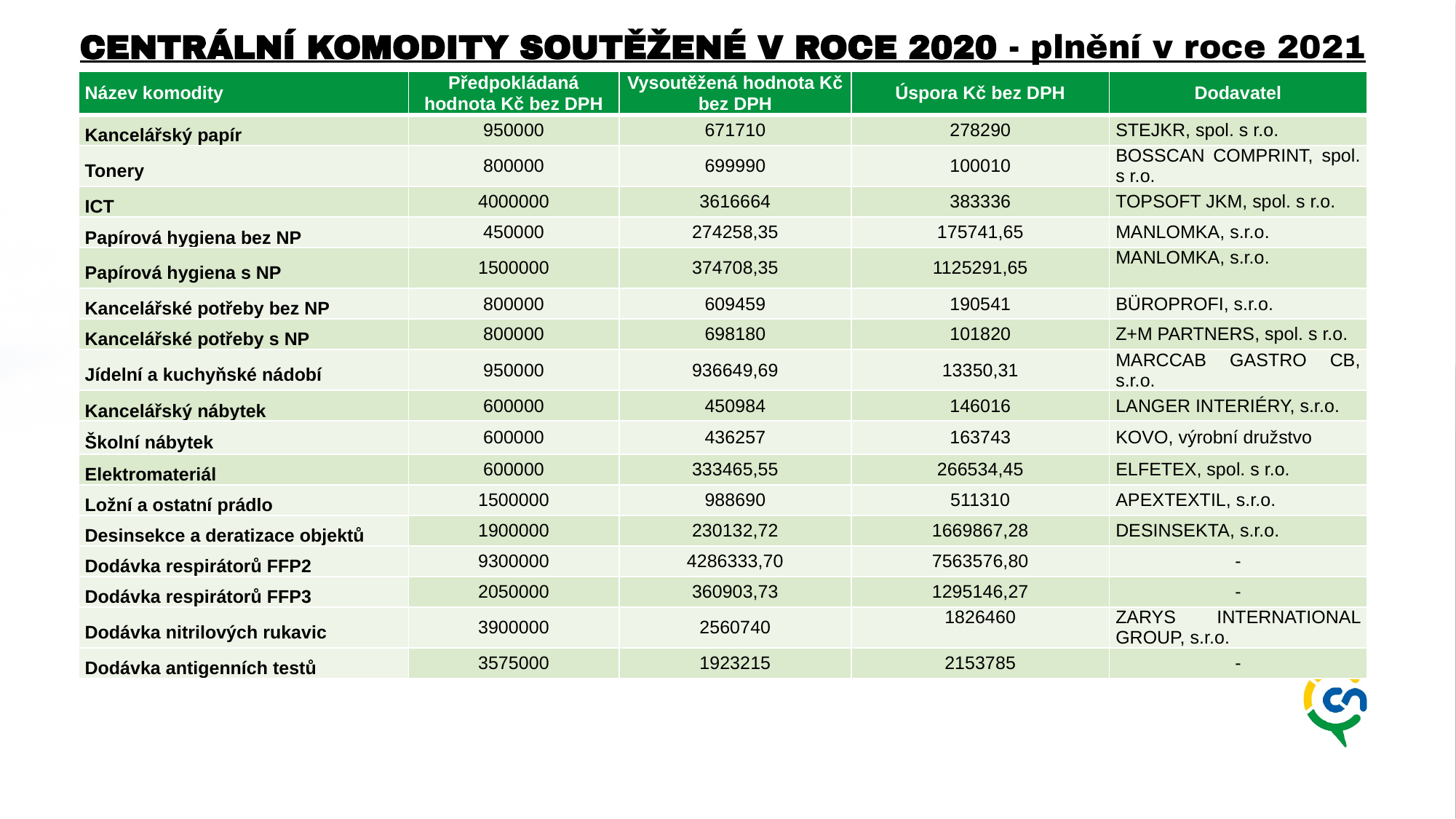

CENTRÁLNÍ KOMODITY SOUTĚŽENÉ V ROCE 2020 - plnění v roce 2021
| Název komodity | Předpokládaná hodnota Kč bez DPH | Vysoutěžená hodnota Kč bez DPH | Úspora Kč bez DPH | Dodavatel |
| --- | --- | --- | --- | --- |
| Kancelářský papír | 950000 | 671710 | 278290 | STEJKR, spol. s r.o. |
| Tonery | 800000 | 699990 | 100010 | BOSSCAN COMPRINT, spol. s r.o. |
| ICT | 4000000 | 3616664 | 383336 | TOPSOFT JKM, spol. s r.o. |
| Papírová hygiena bez NP | 450000 | 274258,35 | 175741,65 | MANLOMKA, s.r.o. |
| Papírová hygiena s NP | 1500000 | 374708,35 | 1125291,65 | MANLOMKA, s.r.o. |
| Kancelářské potřeby bez NP | 800000 | 609459 | 190541 | BÜROPROFI, s.r.o. |
| Kancelářské potřeby s NP | 800000 | 698180 | 101820 | Z+M PARTNERS, spol. s r.o. |
| Jídelní a kuchyňské nádobí | 950000 | 936649,69 | 13350,31 | MARCCAB GASTRO CB, s.r.o. |
| Kancelářský nábytek | 600000 | 450984 | 146016 | LANGER INTERIÉRY, s.r.o. |
| Školní nábytek | 600000 | 436257 | 163743 | KOVO, výrobní družstvo |
| Elektromateriál | 600000 | 333465,55 | 266534,45 | ELFETEX, spol. s r.o. |
| Ložní a ostatní prádlo | 1500000 | 988690 | 511310 | APEXTEXTIL, s.r.o. |
| Desinsekce a deratizace objektů | 1900000 | 230132,72 | 1669867,28 | DESINSEKTA, s.r.o. |
| Dodávka respirátorů FFP2 | 9300000 | 4286333,70 | 7563576,80 | - |
| Dodávka respirátorů FFP3 | 2050000 | 360903,73 | 1295146,27 | - |
| Dodávka nitrilových rukavic | 3900000 | 2560740 | 1826460 | ZARYS INTERNATIONAL GROUP, s.r.o. |
| Dodávka antigenních testů | 3575000 | 1923215 | 2153785 | - |